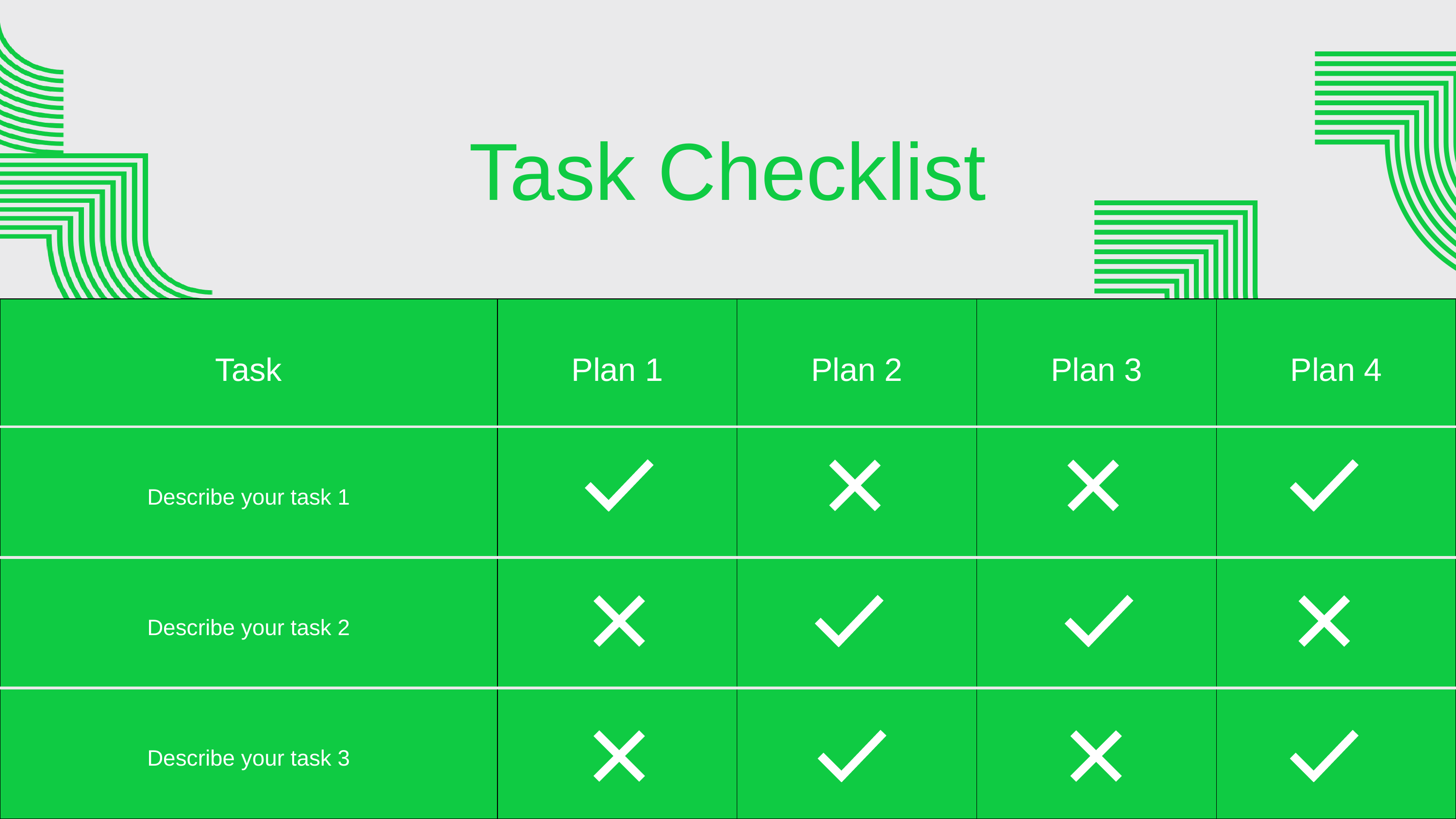

Task Checklist

| Task | Plan 1 | Plan 2 | Plan 3 | Plan 4 |
| --- | --- | --- | --- | --- |
| Describe your task 1 |  |  |  |  |
| Describe your task 2 |  |  |  |  |
| Describe your task 3 |  |  |  |  |